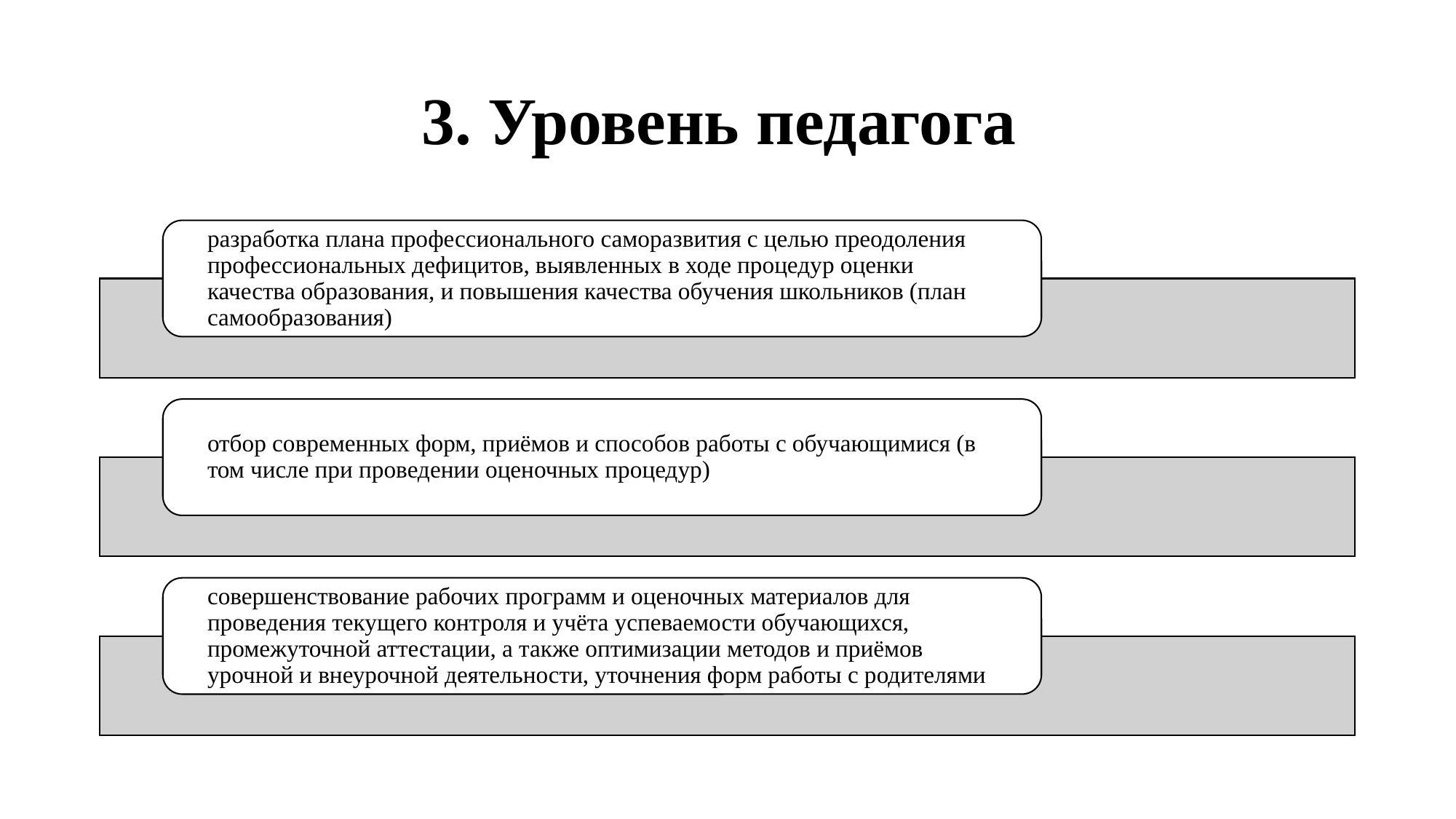

# 3. Уровень педагога
разработка плана профессионального саморазвития с целью преодоления профессиональных дефицитов, выявленных в ходе процедур оценки качества образования, и повышения качества обучения школьников (план самообразования)
отбор современных форм, приёмов и способов работы с обучающимися (в том числе при проведении оценочных процедур)
совершенствование рабочих программ и оценочных материалов для проведения текущего контроля и учёта успеваемости обучающихся, промежуточной аттестации, а также оптимизации методов и приёмов урочной и внеурочной деятельности, уточнения форм работы с родителями